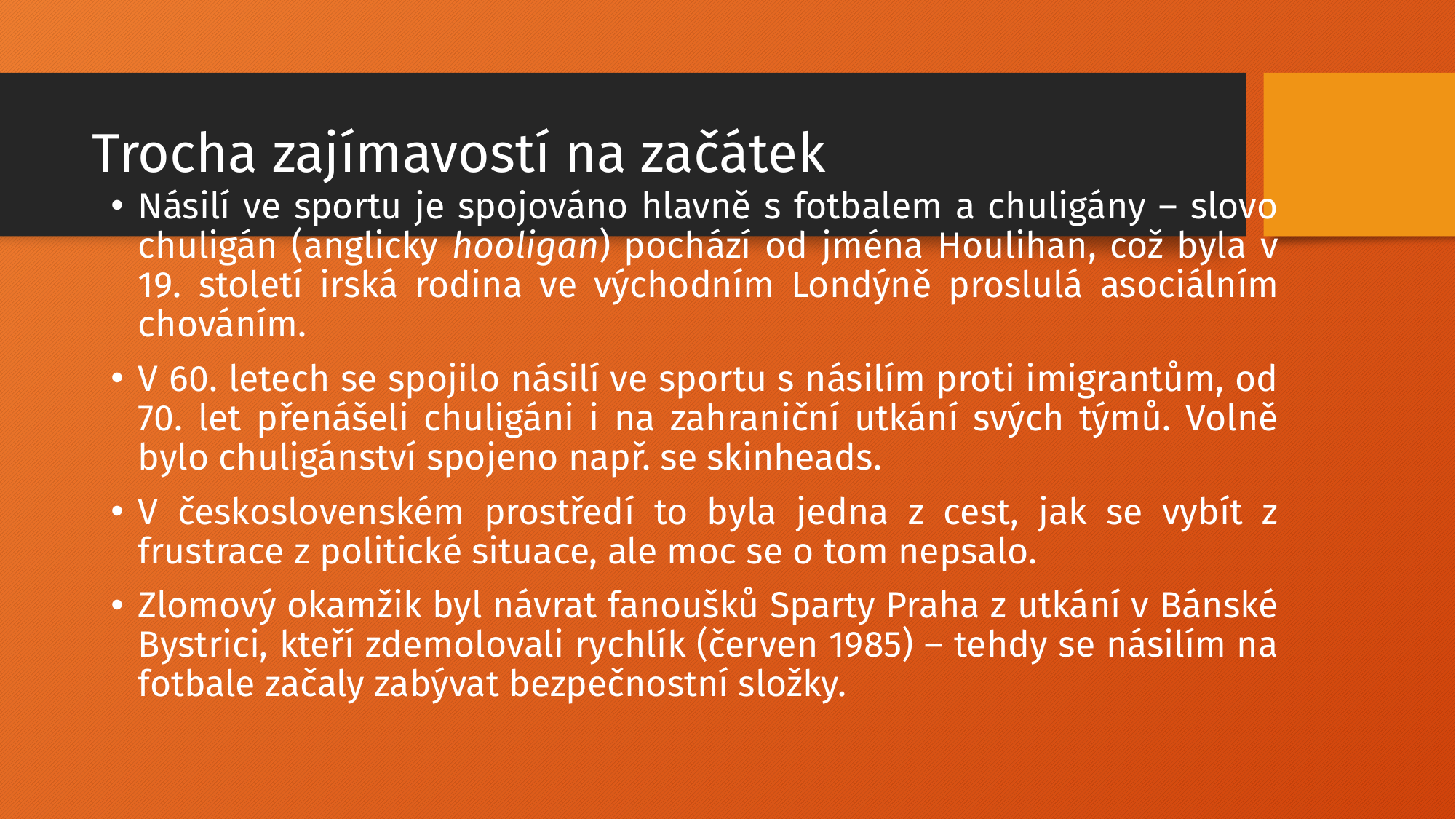

# Trocha zajímavostí na začátek
Násilí ve sportu je spojováno hlavně s fotbalem a chuligány – slovo chuligán (anglicky hooligan) pochází od jména Houlihan, což byla v 19. století irská rodina ve východním Londýně proslulá asociálním chováním.
V 60. letech se spojilo násilí ve sportu s násilím proti imigrantům, od 70. let přenášeli chuligáni i na zahraniční utkání svých týmů. Volně bylo chuligánství spojeno např. se skinheads.
V československém prostředí to byla jedna z cest, jak se vybít z frustrace z politické situace, ale moc se o tom nepsalo.
Zlomový okamžik byl návrat fanoušků Sparty Praha z utkání v Bánské Bystrici, kteří zdemolovali rychlík (červen 1985) – tehdy se násilím na fotbale začaly zabývat bezpečnostní složky.